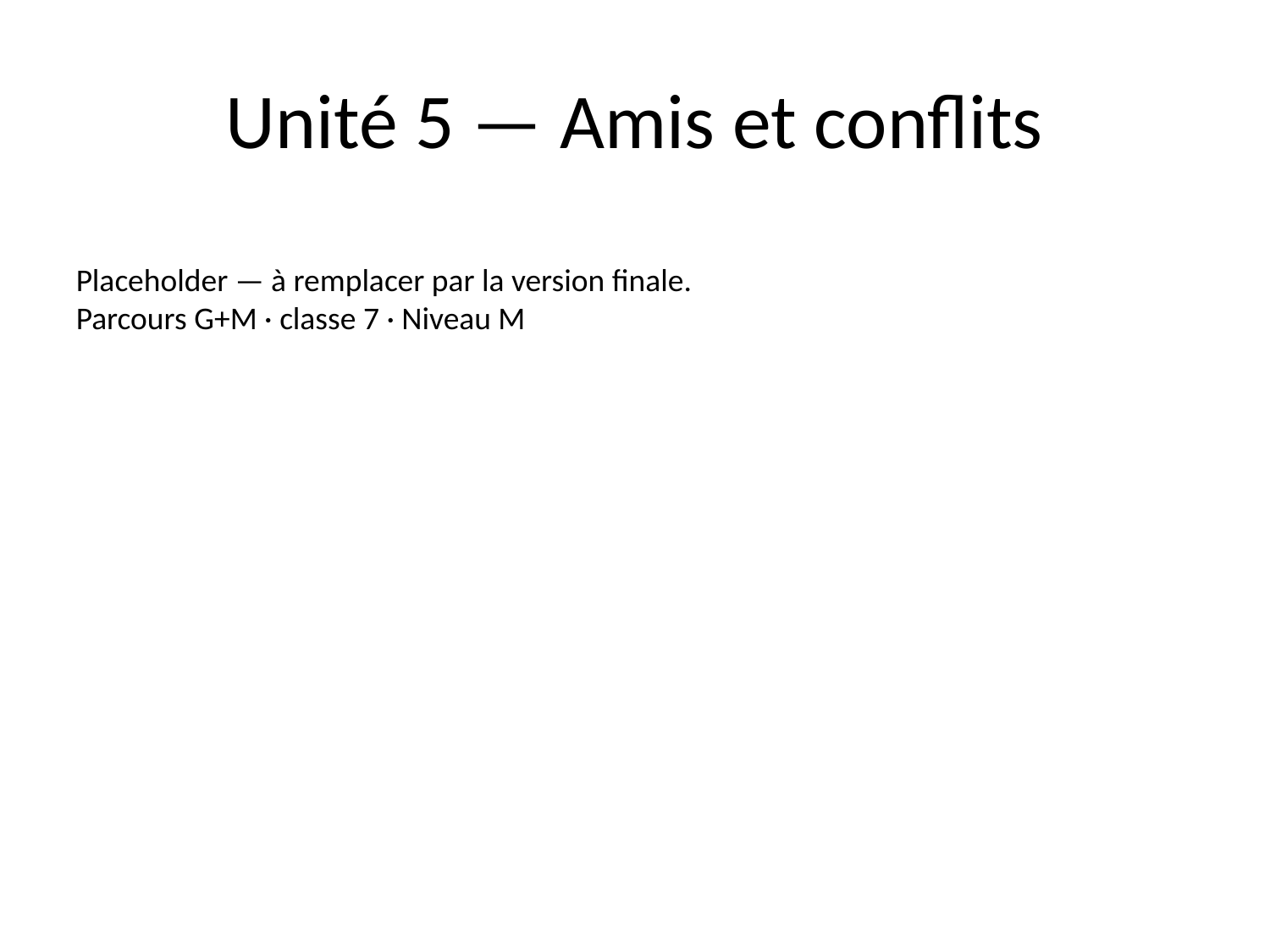

# Unité 5 — Amis et conflits
Placeholder — à remplacer par la version finale.
Parcours G+M · classe 7 · Niveau M